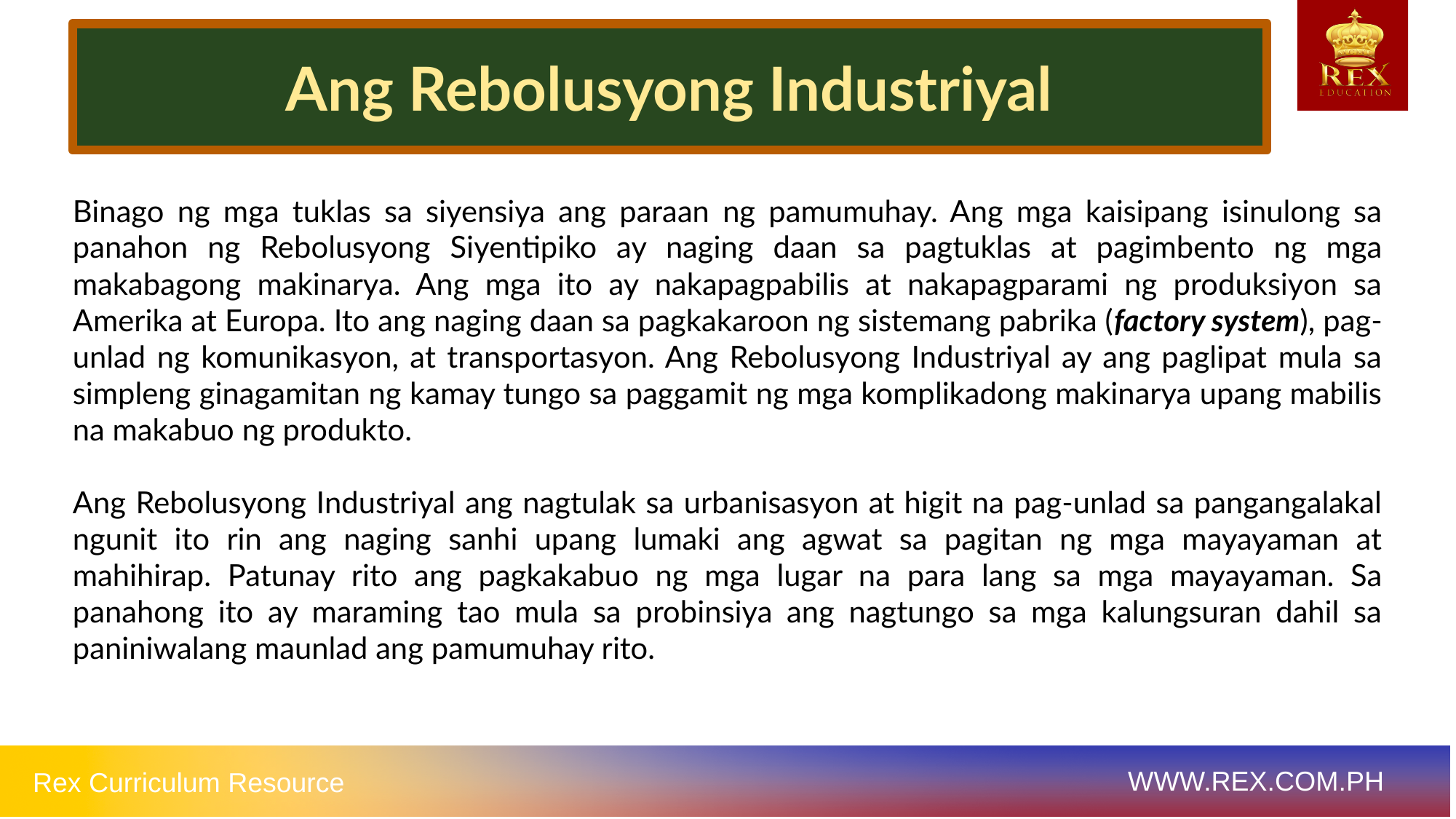

Ang Rebolusyong Industriyal
# Binago ng mga tuklas sa siyensiya ang paraan ng pamumuhay. Ang mga kaisipang isinulong sa panahon ng Rebolusyong Siyentipiko ay naging daan sa pagtuklas at pagimbento ng mga makabagong makinarya. Ang mga ito ay nakapagpabilis at nakapagparami ng produksiyon sa Amerika at Europa. Ito ang naging daan sa pagkakaroon ng sistemang pabrika (factory system), pag-unlad ng komunikasyon, at transportasyon. Ang Rebolusyong Industriyal ay ang paglipat mula sa simpleng ginagamitan ng kamay tungo sa paggamit ng mga komplikadong makinarya upang mabilis na makabuo ng produkto.

Ang Rebolusyong Industriyal ang nagtulak sa urbanisasyon at higit na pag-unlad sa pangangalakal ngunit ito rin ang naging sanhi upang lumaki ang agwat sa pagitan ng mga mayayaman at mahihirap. Patunay rito ang pagkakabuo ng mga lugar na para lang sa mga mayayaman. Sa panahong ito ay maraming tao mula sa probinsiya ang nagtungo sa mga kalungsuran dahil sa paniniwalang maunlad ang pamumuhay rito.